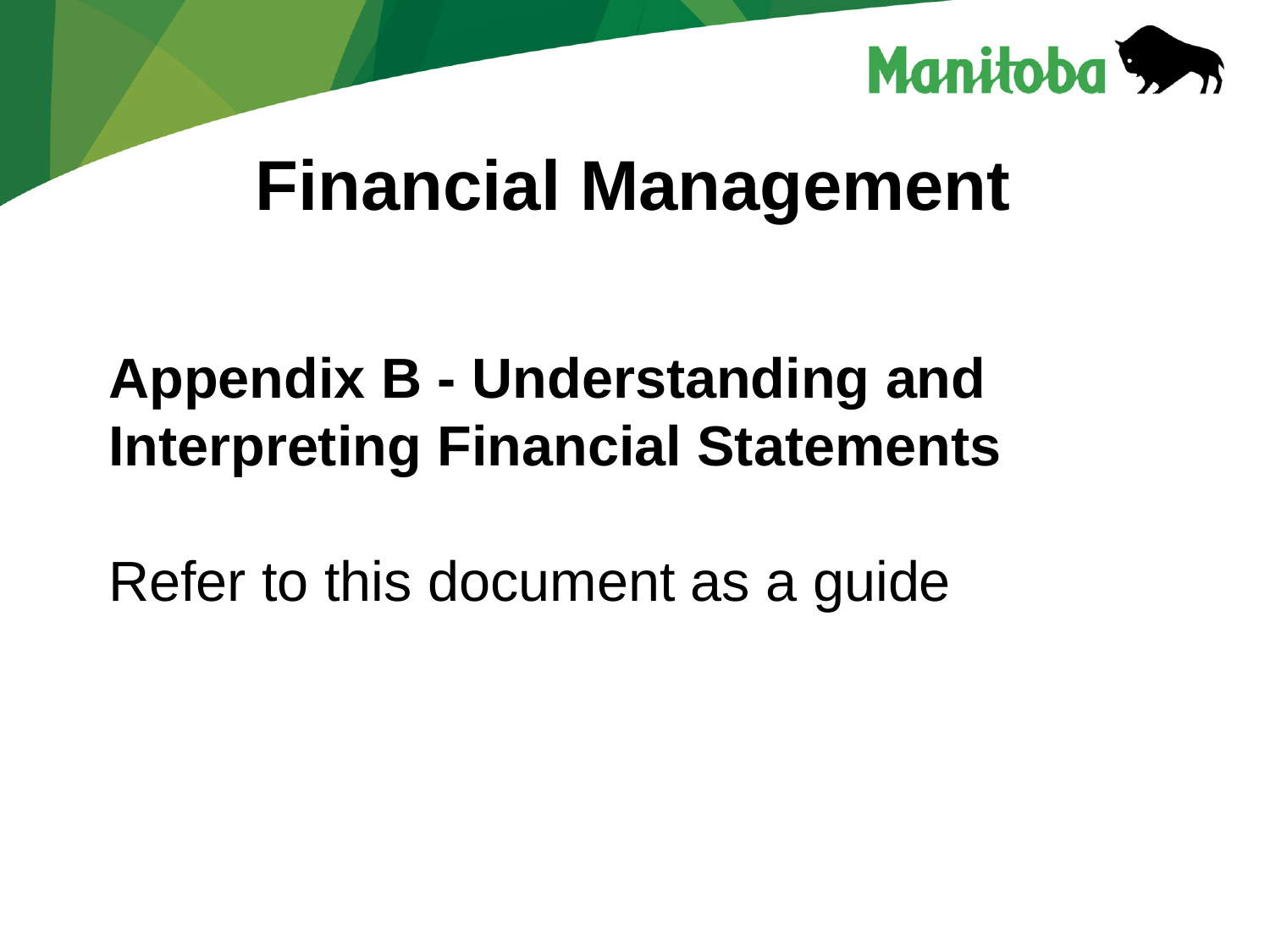

Financial Management
# Appendix B - Understanding and Interpreting Financial Statements Refer to this document as a guide